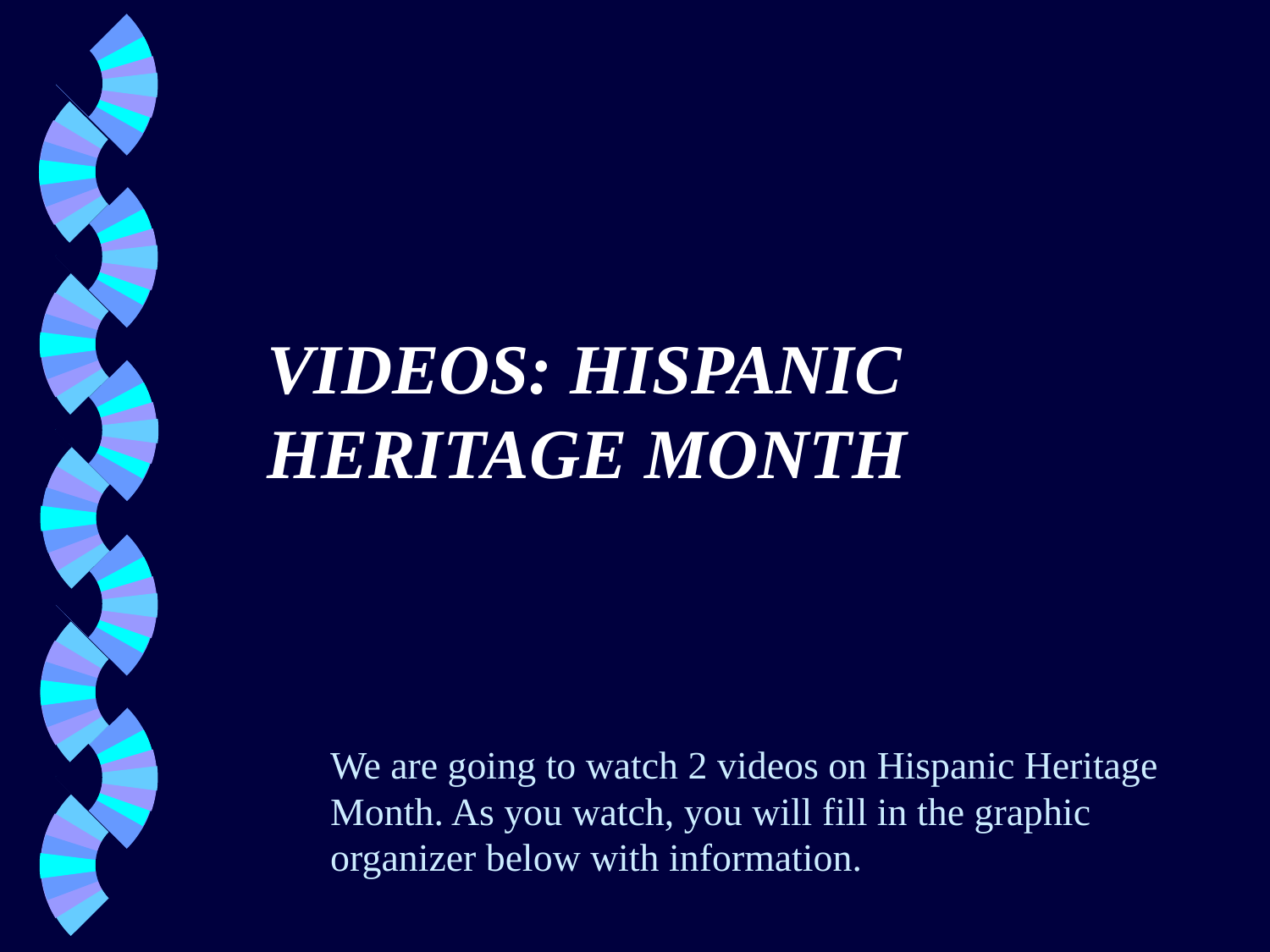

# VIDEOS: Hispanic Heritage Month
We are going to watch 2 videos on Hispanic Heritage Month. As you watch, you will fill in the graphic organizer below with information.